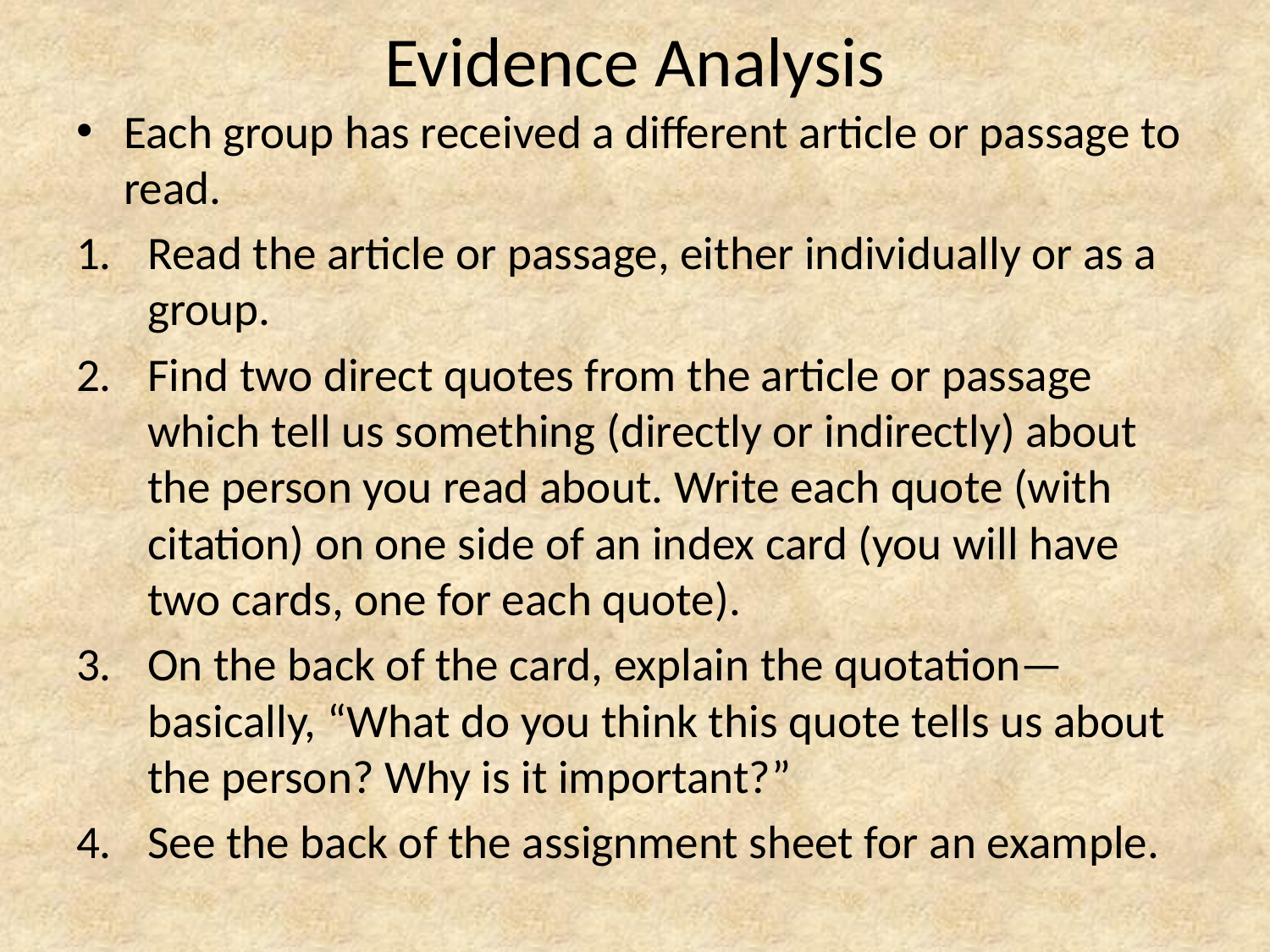

# Evidence Analysis
Each group has received a different article or passage to read.
Read the article or passage, either individually or as a group.
Find two direct quotes from the article or passage which tell us something (directly or indirectly) about the person you read about. Write each quote (with citation) on one side of an index card (you will have two cards, one for each quote).
On the back of the card, explain the quotation—basically, “What do you think this quote tells us about the person? Why is it important?”
See the back of the assignment sheet for an example.